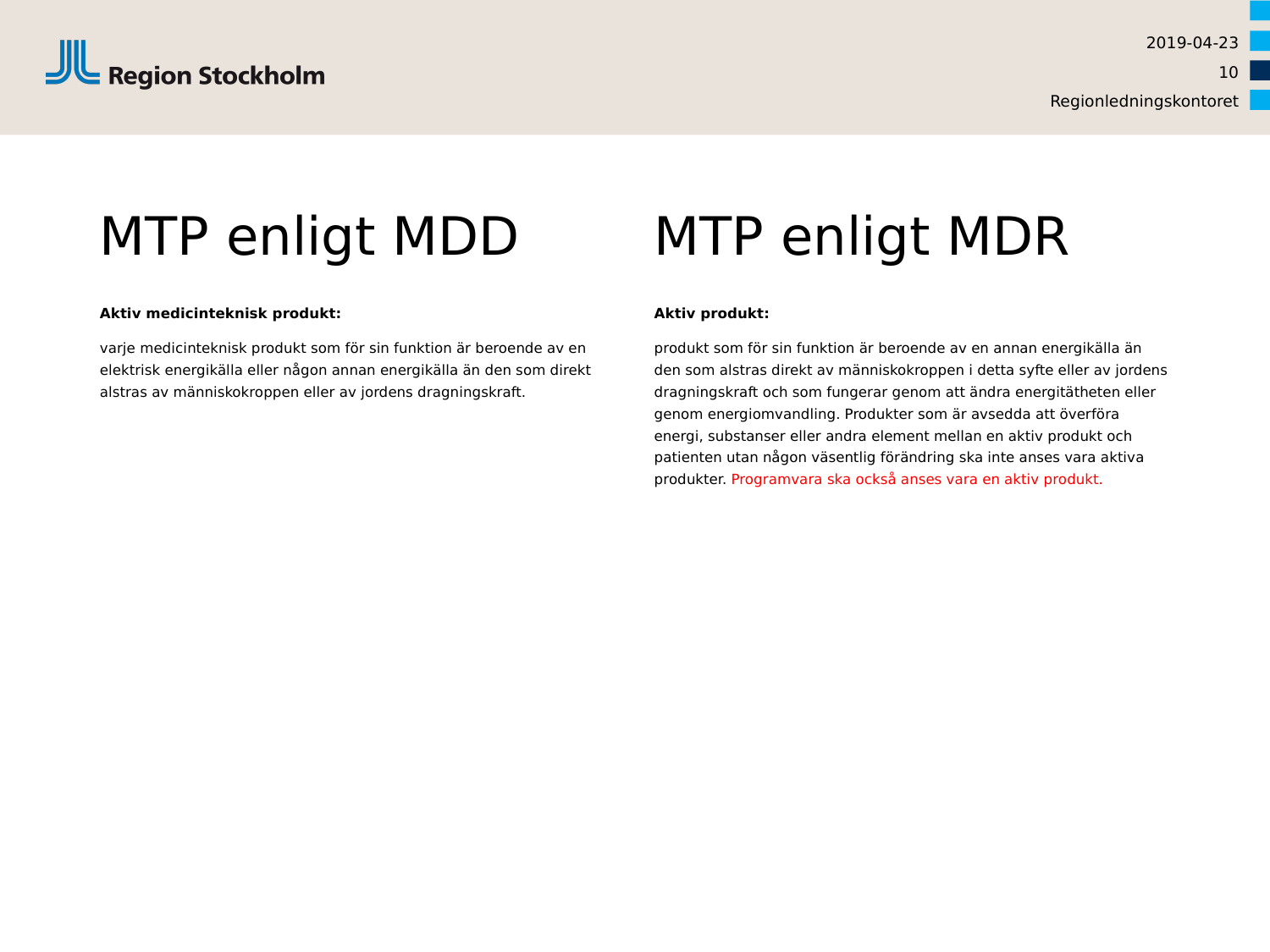

2019-04-23
10
Regionledningskontoret
# MTP enligt MDD
MTP enligt MDR
Aktiv medicinteknisk produkt:
varje medicinteknisk produkt som för sin funktion är beroende av en elektrisk energikälla eller någon annan energikälla än den som direkt alstras av människokroppen eller av jordens dragningskraft.
Aktiv produkt:
produkt som för sin funktion är beroende av en annan energikälla än den som alstras direkt av människokroppen i detta syfte eller av jordens dragningskraft och som fungerar genom att ändra energitätheten eller genom energiomvandling. Produkter som är avsedda att överföra energi, substanser eller andra element mellan en aktiv produkt och patienten utan någon väsentlig förändring ska inte anses vara aktiva produkter. Programvara ska också anses vara en aktiv produkt.